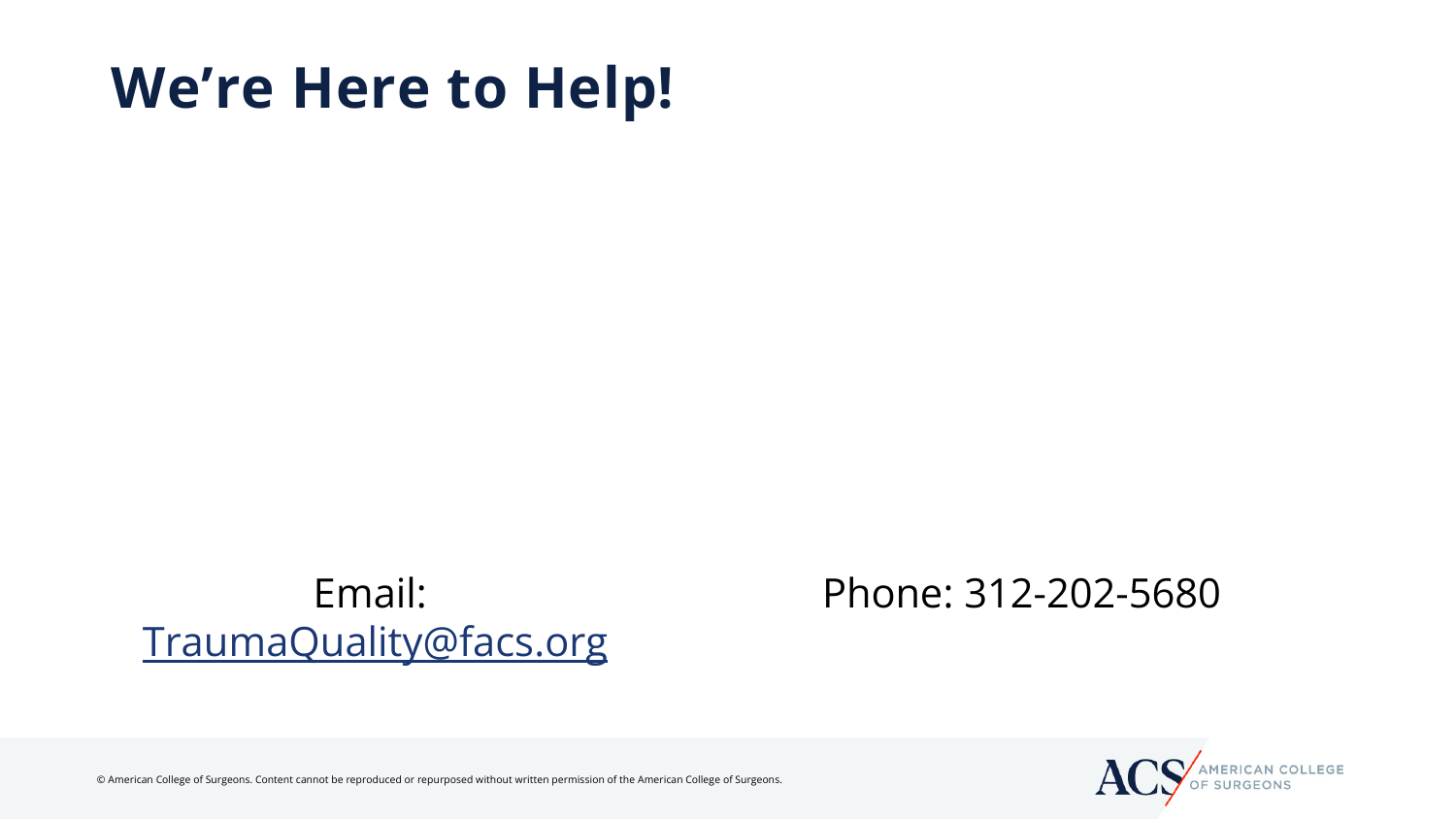

# We’re Here to Help!

Email: TraumaQuality@facs.org
Phone: 312-202-5680